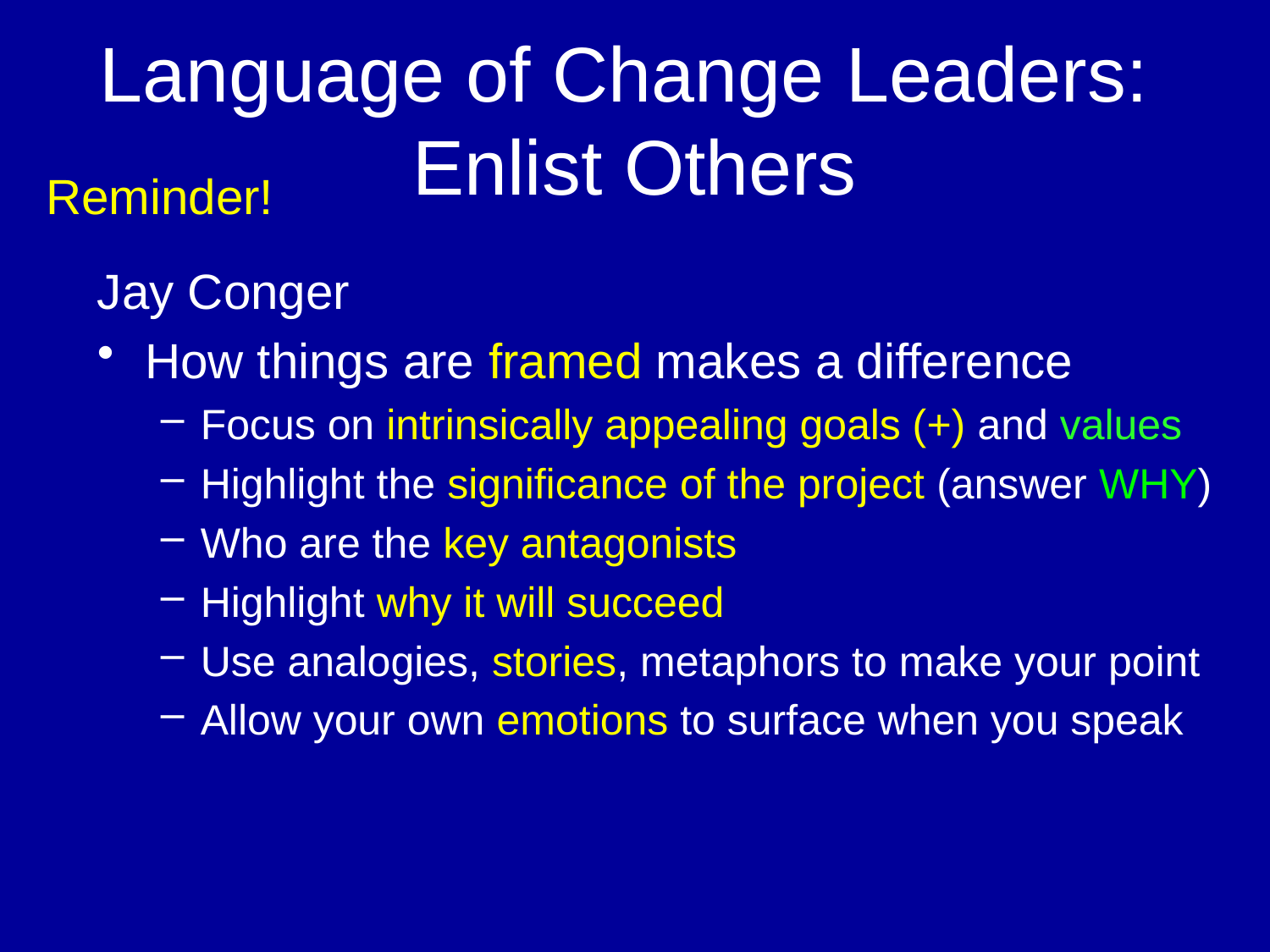

# Language of Change Leaders: Enlist Others
Reminder!
Jay Conger
How things are framed makes a difference
Focus on intrinsically appealing goals (+) and values
Highlight the significance of the project (answer WHY)
Who are the key antagonists
Highlight why it will succeed
Use analogies, stories, metaphors to make your point
Allow your own emotions to surface when you speak